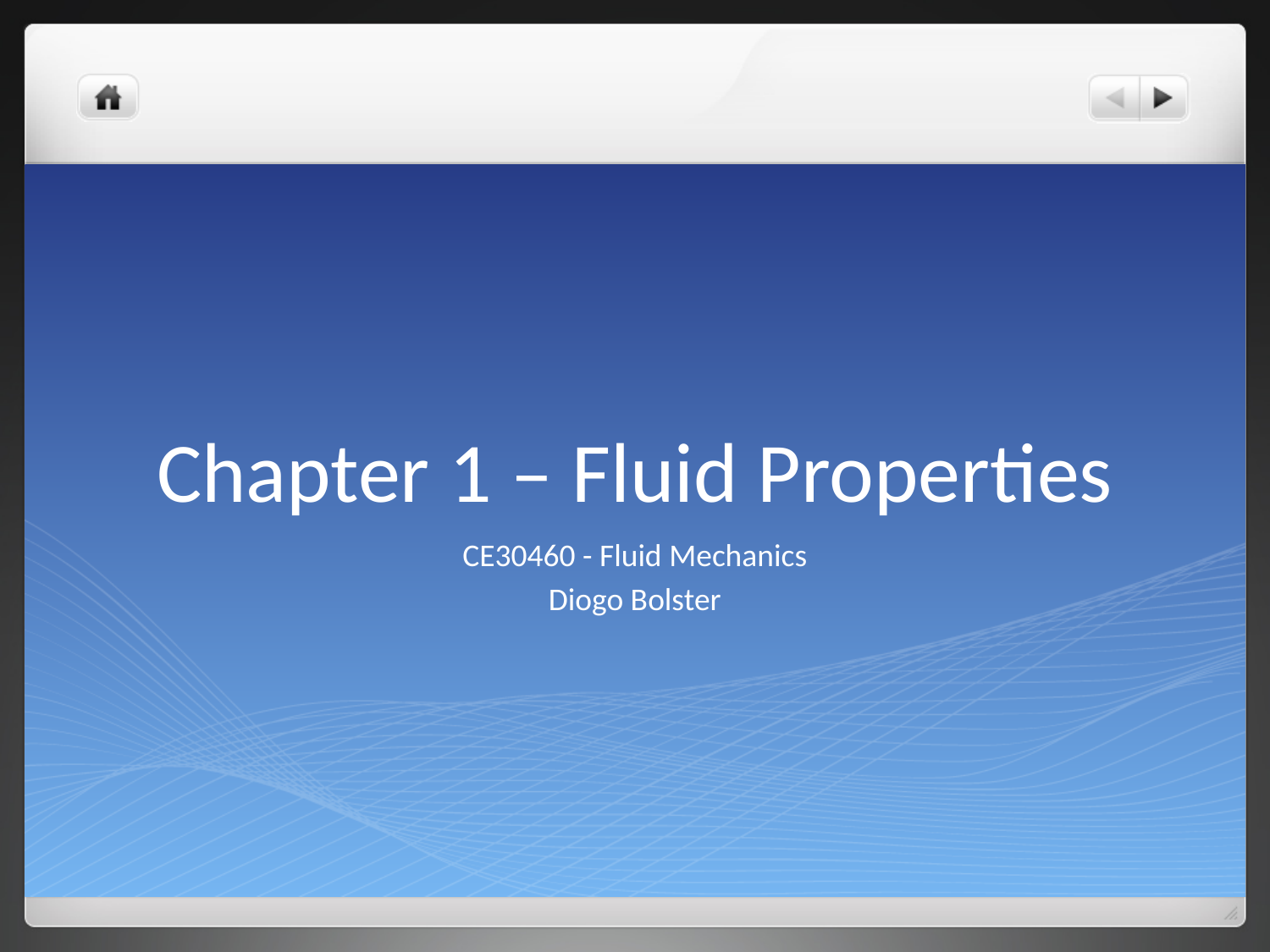

# Chapter 1 – Fluid Properties
CE30460 - Fluid Mechanics
Diogo Bolster